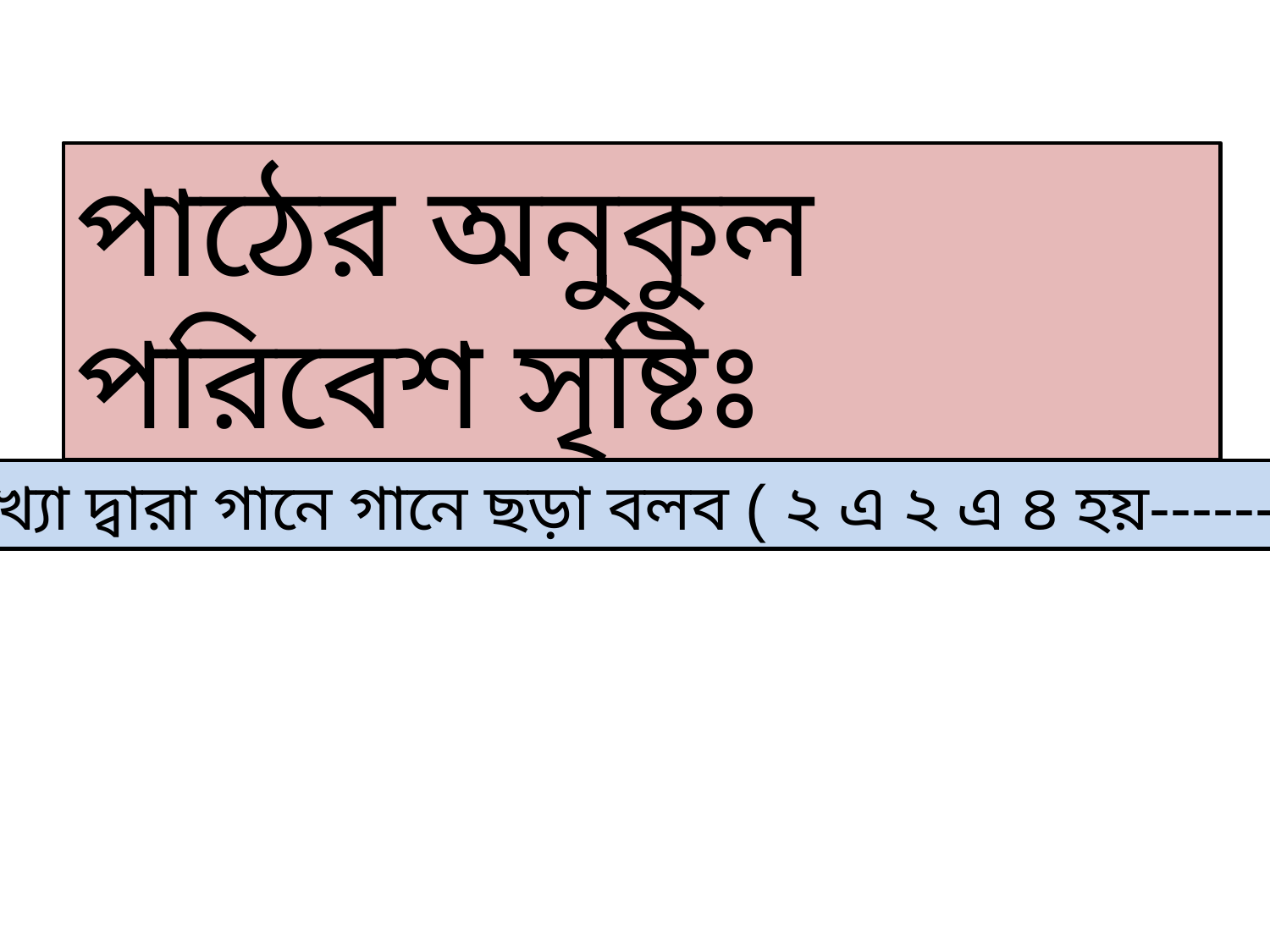

পাঠের অনুকুল পরিবেশ সৃষ্টিঃ
সংখ্যা দ্বারা গানে গানে ছড়া বলব ( ২ এ ২ এ ৪ হয়-------)